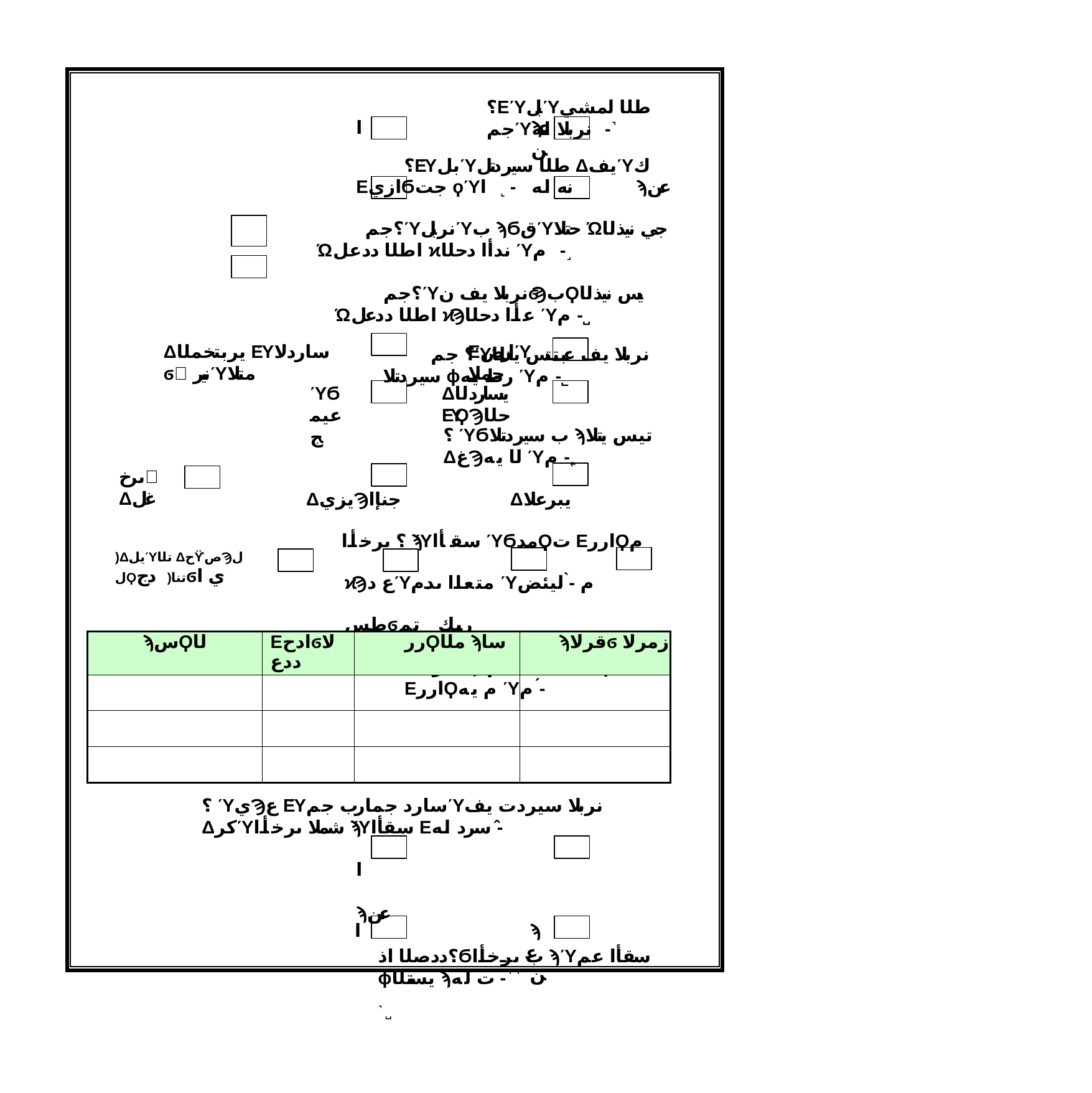

؟ΕΎبلΎطلا لمشي جمΎنربلا له  -˺
ا
ϡعن

؟ΕΎبلΎطلا سيردتل ΔيفΎك ΕازيϬجت ϙΎنه له   -˻ ا	ϡعن

؟جمΎنربلΎب ϡϬقΎحتلا Ώجي نيذلا Ώاطلا ددعل ϰندأا دحلا Ύم  -˼

؟جمΎنربلا يف نϭϠبϘيس نيذلا Ώاطلا ددعل ϰϠعأا دحلا Ύم -˽

؟ جمΎنربلا يف عبتتس يتلا سيردتلا ϕرط يه Ύم -˾

Δيربتخملا ΕΎساردلا ϭ΃ نيرΎمتلا
ΕارضΎحملا

ΎϬعيمج
Δيساردلا ΕΎϘϠحلا
؟ ΎϬب سيردتلا ϡتيس يتلا ΔغϠلا يه Ύم -˿

ΔيزيϠجنإا	Δيبرعلا
؟ ىرخأا ϡΎسقأا ΎϬمدϘت ΕاررϘم ϰϠع دΎمتعاا ىدم Ύم -̀ ليئض	طسϭتم	ريبك

؟ىرخأا ϡΎسقأا نم ΔمدϘملا ΕاررϘم يه Ύم -́

ىرخ΃ Δغل

)ΔيلΎتلا ΔحϔصϠل لϘتنا(   دجϭي ا

| ϡسϘلا | Εادحϭلا ددع | ررϘملا ϡسا | ϡقرلاϭ زمرلا |
| --- | --- | --- | --- |
|  |  |  |  |
|  |  |  |  |
|  |  |  |  |
؟ ΎيϠع ΕΎسارد جمارب جمΎنربلا سيردت يف ΔكرΎشملا ىرخأا ϡΎسقأا Εسرد له -̂

ا	ϡعن

؟ددصلا اذϬب ىرخأا ϡΎسقأا عم ϕيسنتلا ϡت له -˺˹

ا
ϡعن

˺˽